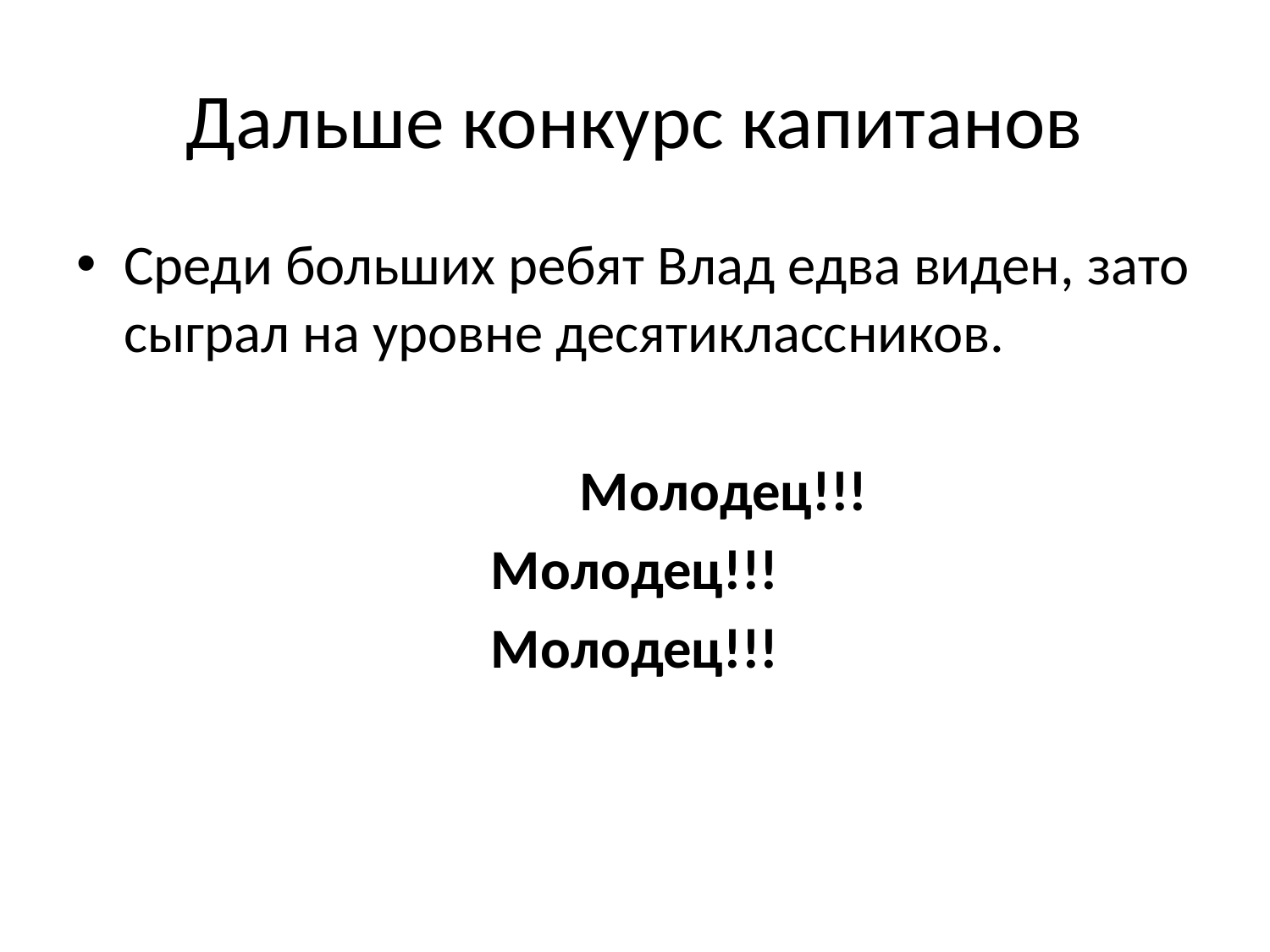

# Дальше конкурс капитанов
Среди больших ребят Влад едва виден, зато сыграл на уровне десятиклассников.

              Молодец!!!
Молодец!!!
Молодец!!!